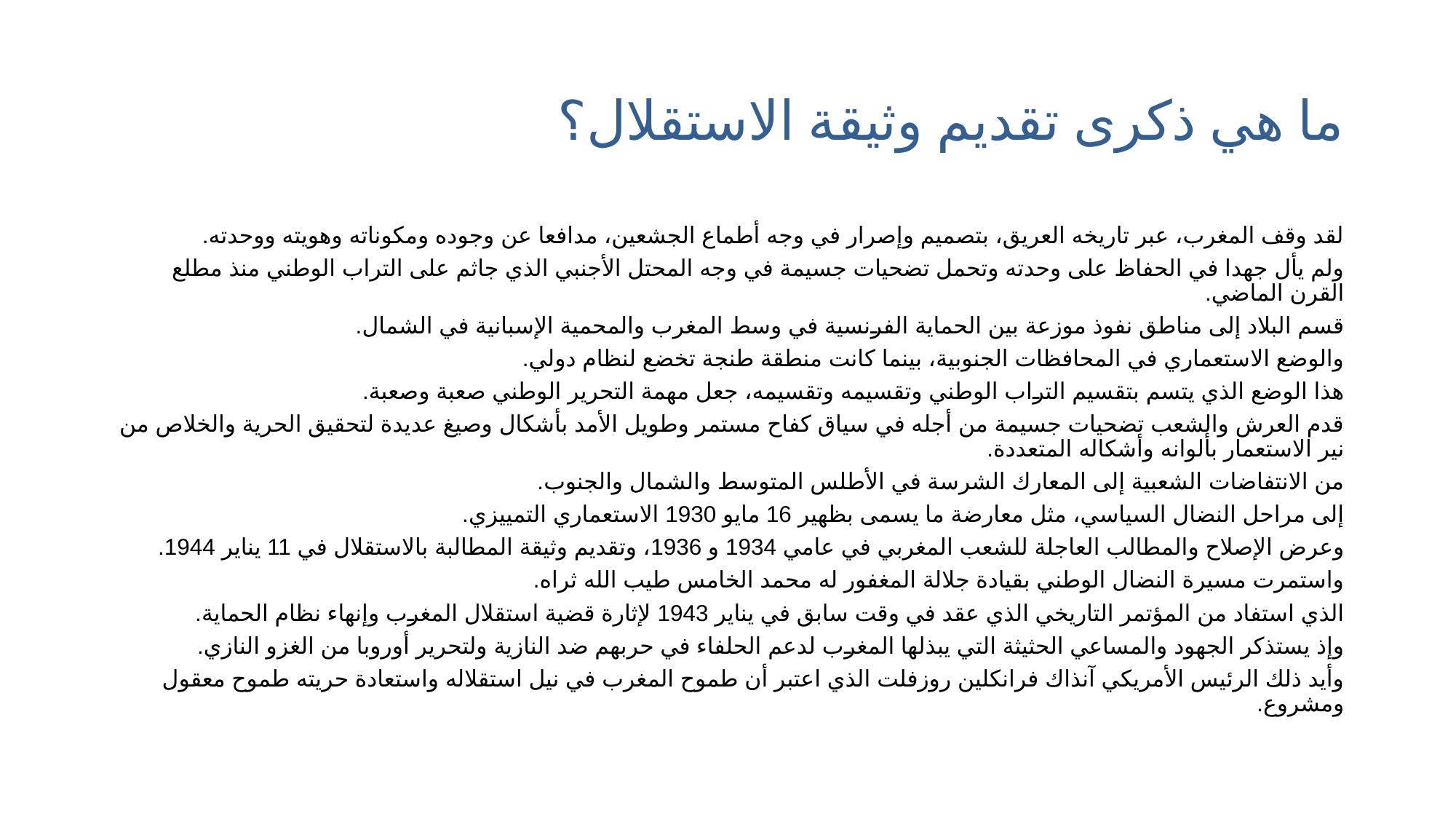

# ما هي ذكرى تقديم وثيقة الاستقلال؟
لقد وقف المغرب، عبر تاريخه العريق، بتصميم وإصرار في وجه أطماع الجشعين، مدافعا عن وجوده ومكوناته وهويته ووحدته.
ولم يأل جهدا في الحفاظ على وحدته وتحمل تضحيات جسيمة في وجه المحتل الأجنبي الذي جاثم على التراب الوطني منذ مطلع القرن الماضي.
قسم البلاد إلى مناطق نفوذ موزعة بين الحماية الفرنسية في وسط المغرب والمحمية الإسبانية في الشمال.
والوضع الاستعماري في المحافظات الجنوبية، بينما كانت منطقة طنجة تخضع لنظام دولي.
هذا الوضع الذي يتسم بتقسيم التراب الوطني وتقسيمه وتقسيمه، جعل مهمة التحرير الوطني صعبة وصعبة.
قدم العرش والشعب تضحيات جسيمة من أجله في سياق كفاح مستمر وطويل الأمد بأشكال وصيغ عديدة لتحقيق الحرية والخلاص من نير الاستعمار بألوانه وأشكاله المتعددة.
من الانتفاضات الشعبية إلى المعارك الشرسة في الأطلس المتوسط والشمال والجنوب.
إلى مراحل النضال السياسي، مثل معارضة ما يسمى بظهير 16 مايو 1930 الاستعماري التمييزي.
وعرض الإصلاح والمطالب العاجلة للشعب المغربي في عامي 1934 و 1936، وتقديم وثيقة المطالبة بالاستقلال في 11 يناير 1944.
واستمرت مسيرة النضال الوطني بقيادة جلالة المغفور له محمد الخامس طيب الله ثراه.
الذي استفاد من المؤتمر التاريخي الذي عقد في وقت سابق في يناير 1943 لإثارة قضية استقلال المغرب وإنهاء نظام الحماية.
وإذ يستذكر الجهود والمساعي الحثيثة التي يبذلها المغرب لدعم الحلفاء في حربهم ضد النازية ولتحرير أوروبا من الغزو النازي.
وأيد ذلك الرئيس الأمريكي آنذاك فرانكلين روزفلت الذي اعتبر أن طموح المغرب في نيل استقلاله واستعادة حريته طموح معقول ومشروع.